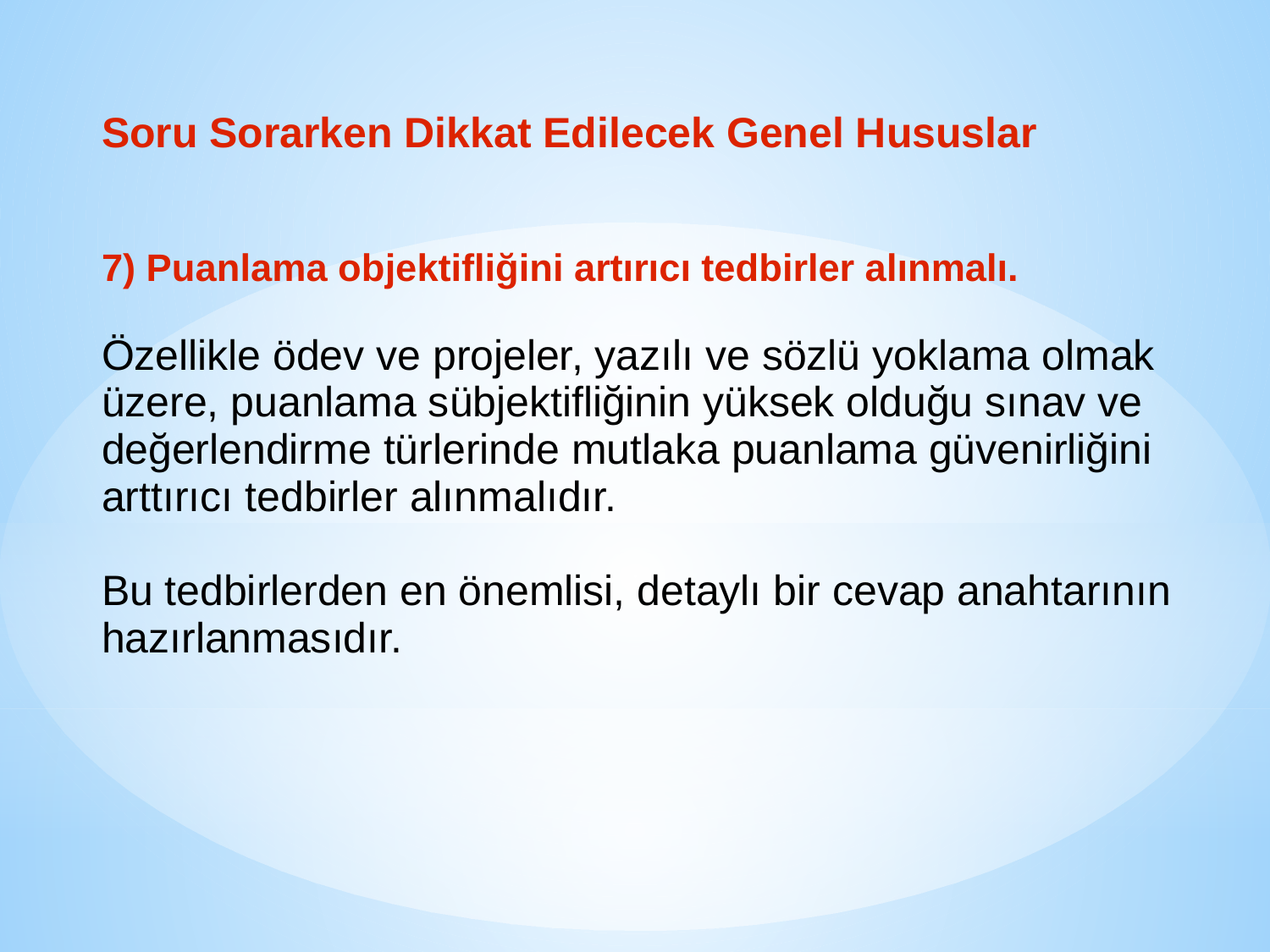

Soru Sorarken Dikkat Edilecek Genel Hususlar

7) Puanlama objektifliğini artırıcı tedbirler alınmalı.

Özellikle ödev ve projeler, yazılı ve sözlü yoklama olmak üzere, puanlama sübjektifliğinin yüksek olduğu sınav ve değerlendirme türlerinde mutlaka puanlama güvenirliğini arttırıcı tedbirler alınmalıdır.

Bu tedbirlerden en önemlisi, detaylı bir cevap anahtarının hazırlanmasıdır.